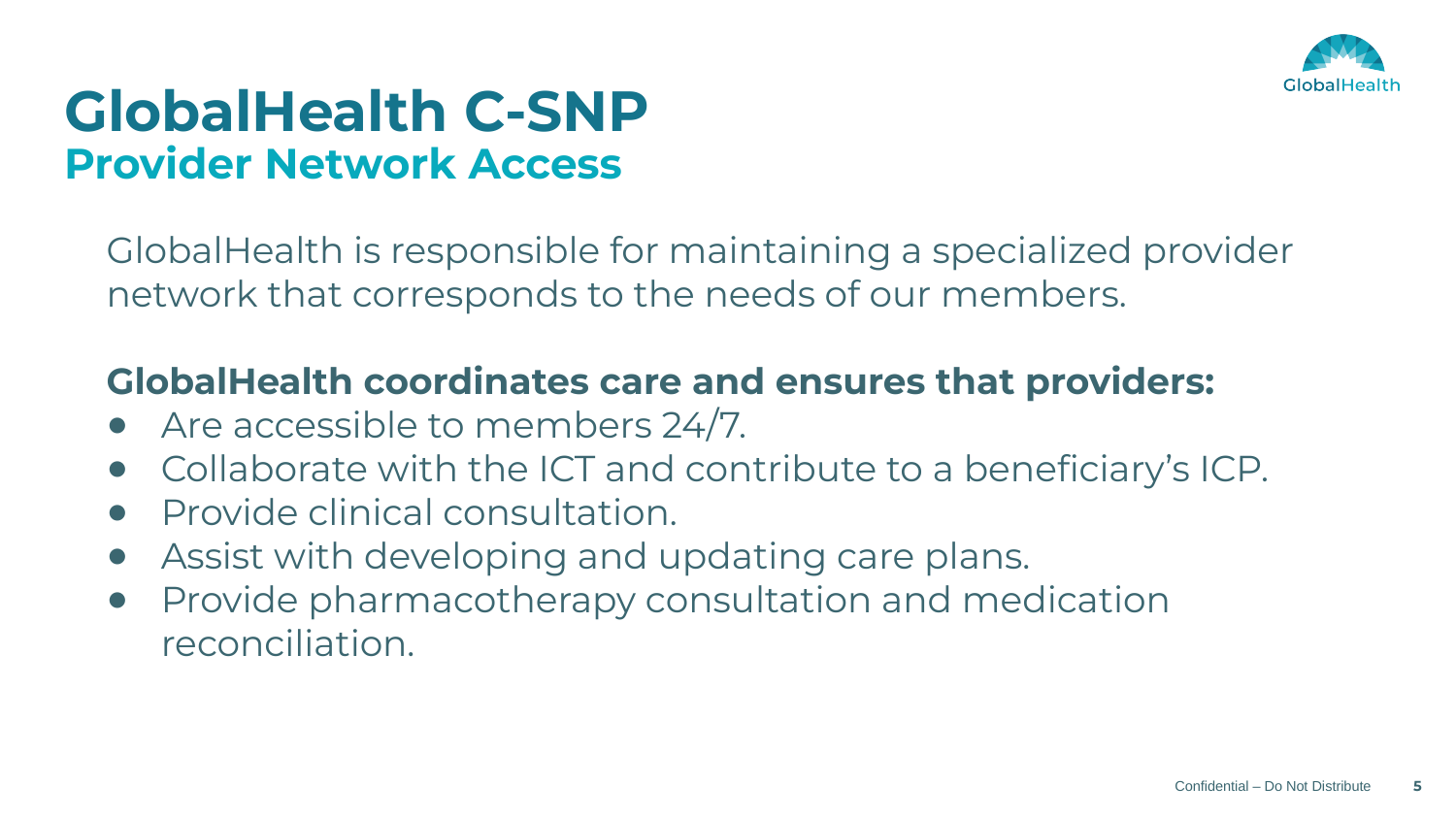

# GlobalHealth C-SNP
Provider Network Access
GlobalHealth is responsible for maintaining a specialized provider network that corresponds to the needs of our members.

GlobalHealth coordinates care and ensures that providers:
Are accessible to members 24/7.
Collaborate with the ICT and contribute to a beneficiary’s ICP.
Provide clinical consultation.
Assist with developing and updating care plans.
Provide pharmacotherapy consultation and medication reconciliation.
5